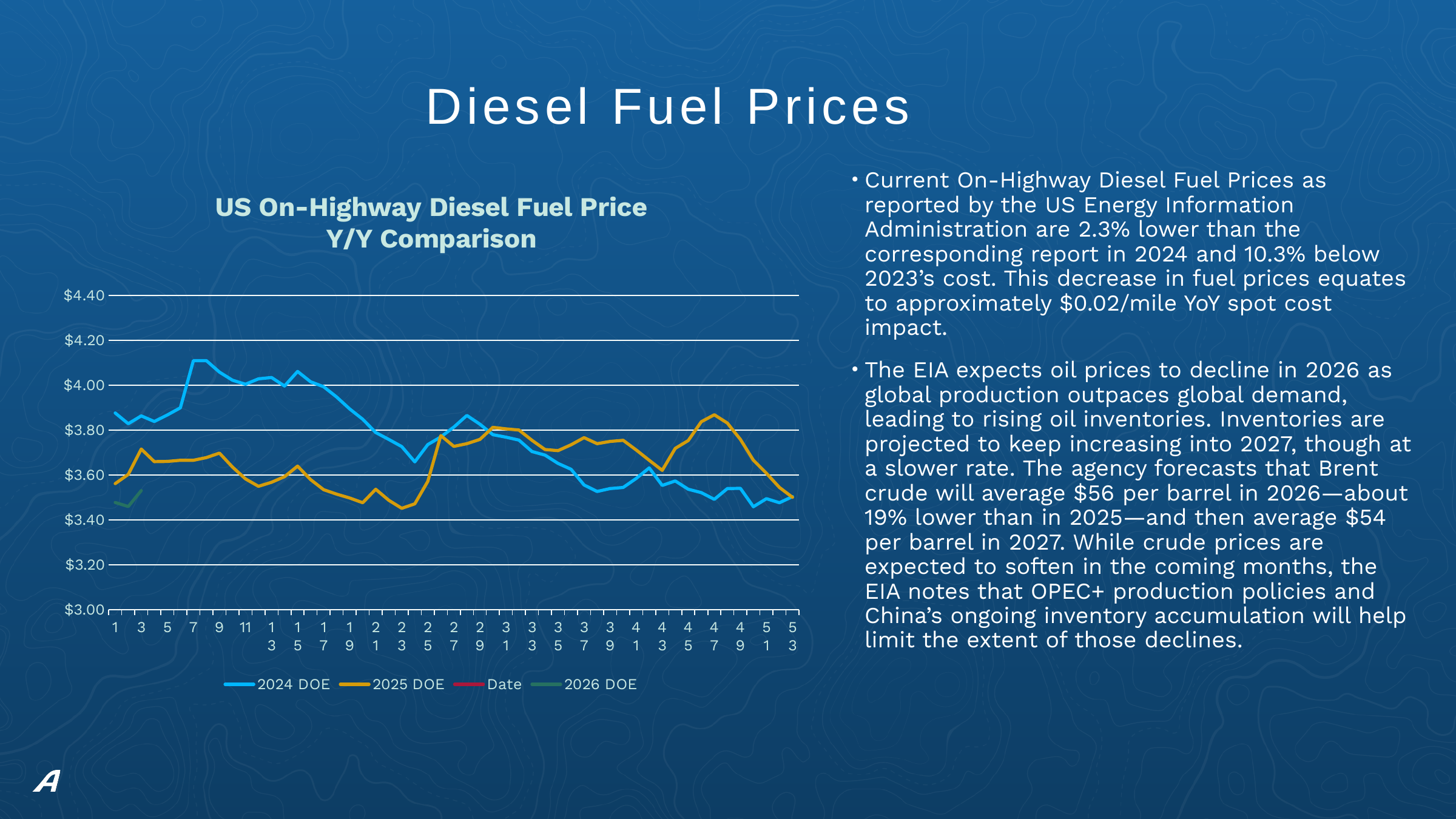

Diesel Fuel Prices

### Chart: US On-Highway Diesel Fuel Price
Y/Y Comparison

| Category | 2024 DOE | 2025 DOE | Date | 2026 DOE |
|---|---|---|---|---|
| 1 | 3.876 | 3.561 | 46027.0 | 3.477 |
|  | 3.828 | 3.602 | 46034.0 | 3.459 |
| 3 | 3.863 | 3.715 | 46041.0 | 3.53 |
|  | 3.838 | 3.659 | None | None |
| 5 | 3.867 | 3.66 | None | None |
|  | 3.899 | 3.665 | None | None |
| 7 | 4.109 | 3.665 | None | None |
|  | 4.109 | 3.677 | None | None |
| 9 | 4.058 | 3.697 | None | None |
|  | 4.022 | 3.635 | None | None |
| 11 | 4.004 | 3.582 | None | None |
|  | 4.028 | 3.549 | None | None |
| 13 | 4.034 | 3.567 | None | None |
|  | 3.996 | 3.592 | None | None |
| 15 | 4.061 | 3.639 | None | None |
|  | 4.015 | 3.579 | None | None |
| 17 | 3.993 | 3.534 | None | None |
|  | 3.947 | 3.514 | None | None |
| 19 | 3.894 | 3.497 | None | None |
|  | 3.848 | 3.476 | None | None |
| 21 | 3.789 | 3.536 | None | None |
|  | 3.758 | 3.487 | None | None |
| 23 | 3.726 | 3.451 | None | None |
|  | 3.658 | 3.471 | None | None |
| 25 | 3.735 | 3.571 | None | None |
|  | 3.769 | 3.775 | None | None |
| 27 | 3.813 | 3.727 | None | None |
|  | 3.865 | 3.739 | None | None |
| 29 | 3.826 | 3.758 | None | None |
|  | 3.779 | 3.812 | None | None |
| 31 | 3.768 | 3.805 | None | None |
|  | 3.755 | 3.8 | None | None |
| 33 | 3.704 | 3.754 | None | None |
|  | 3.688 | 3.713 | None | None |
| 35 | 3.651 | 3.708 | None | None |
|  | 3.625 | 3.734 | None | None |
| 37 | 3.555 | 3.766 | None | None |
|  | 3.526 | 3.739 | None | None |
| 39 | 3.539 | 3.749 | None | None |
|  | 3.544 | 3.754 | None | None |
| 41 | 3.584 | 3.711 | None | None |
|  | 3.631 | 3.665 | None | None |
| 43 | 3.553 | 3.62 | None | None |
|  | 3.573 | 3.718 | None | None |
| 45 | 3.536 | 3.753 | None | None |
|  | 3.521 | 3.837 | None | None |
| 47 | 3.491 | 3.868 | None | None |
|  | 3.539 | 3.831 | None | None |
| 49 | 3.54 | 3.758 | None | None |
|  | 3.458 | 3.665 | None | None |
| 51 | 3.494 | 3.607 | None | None |
|  | 3.476 | 3.544 | None | None |
| 53 | 3.503 | 3.5 | None | None |
Current On-Highway Diesel Fuel Prices as reported by the US Energy Information Administration are 2.3% lower than the corresponding report in 2024 and 10.3% below 2023’s cost. This decrease in fuel prices equates to approximately $0.02/mile YoY spot cost impact.
The EIA expects oil prices to decline in 2026 as global production outpaces global demand, leading to rising oil inventories. Inventories are projected to keep increasing into 2027, though at a slower rate. The agency forecasts that Brent crude will average $56 per barrel in 2026—about 19% lower than in 2025—and then average $54 per barrel in 2027. While crude prices are expected to soften in the coming months, the EIA notes that OPEC+ production policies and China’s ongoing inventory accumulation will help limit the extent of those declines.